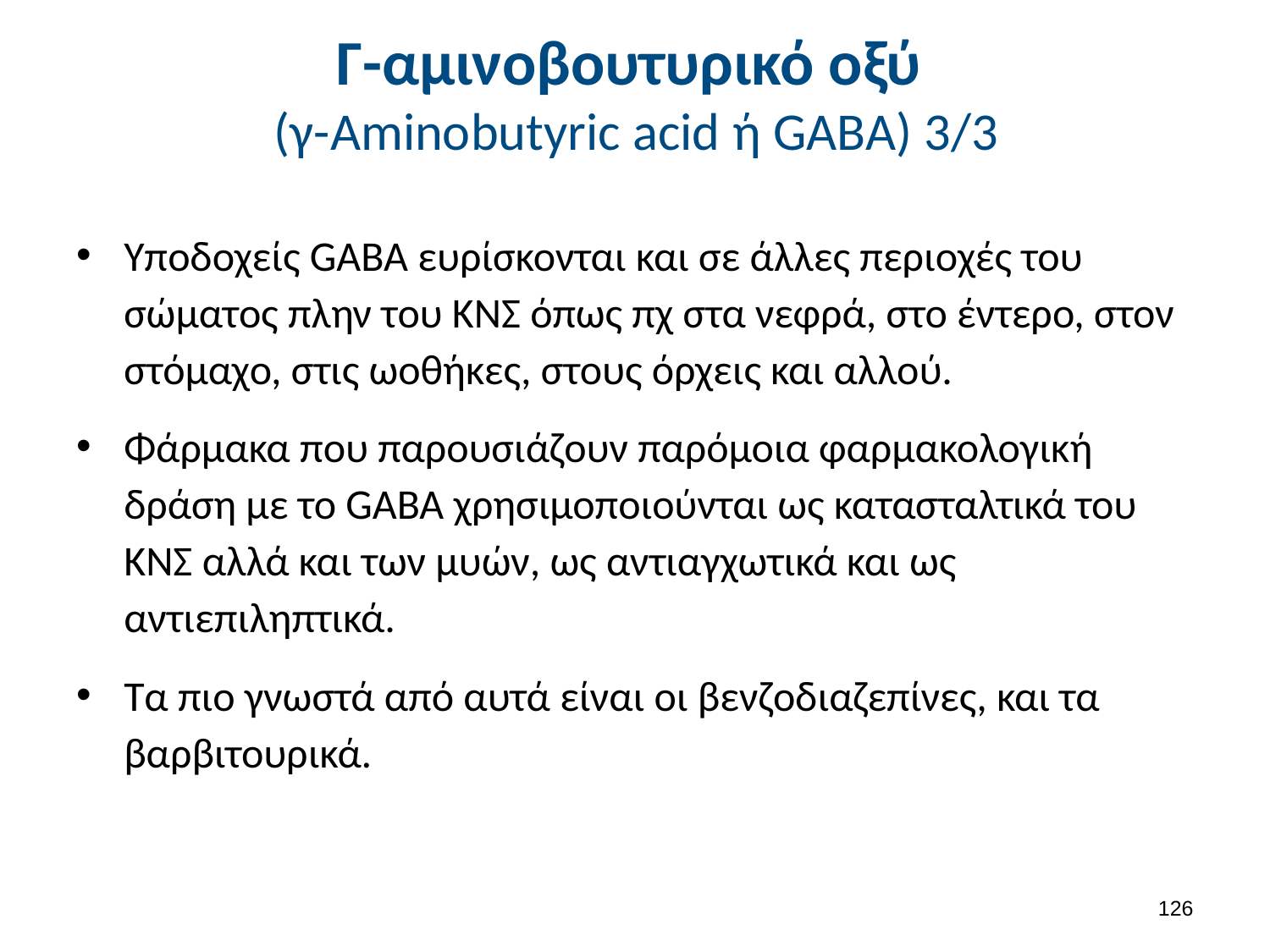

# Γ-αμινοβουτυρικό οξύ (γ-Aminobutyric acid ή GABA) 3/3
Υποδοχείς GABA ευρίσκονται και σε άλλες περιοχές του σώματος πλην του ΚΝΣ όπως πχ στα νεφρά, στο έντερο, στον στόμαχο, στις ωοθήκες, στους όρχεις και αλλού.
Φάρμακα που παρουσιάζουν παρόμοια φαρμακολογική δράση με το GABA χρησιμοποιούνται ως κατασταλτικά του ΚΝΣ αλλά και των μυών, ως αντιαγχωτικά και ως αντιεπιληπτικά.
Τα πιο γνωστά από αυτά είναι οι βενζοδιαζεπίνες, και τα βαρβιτουρικά.
126